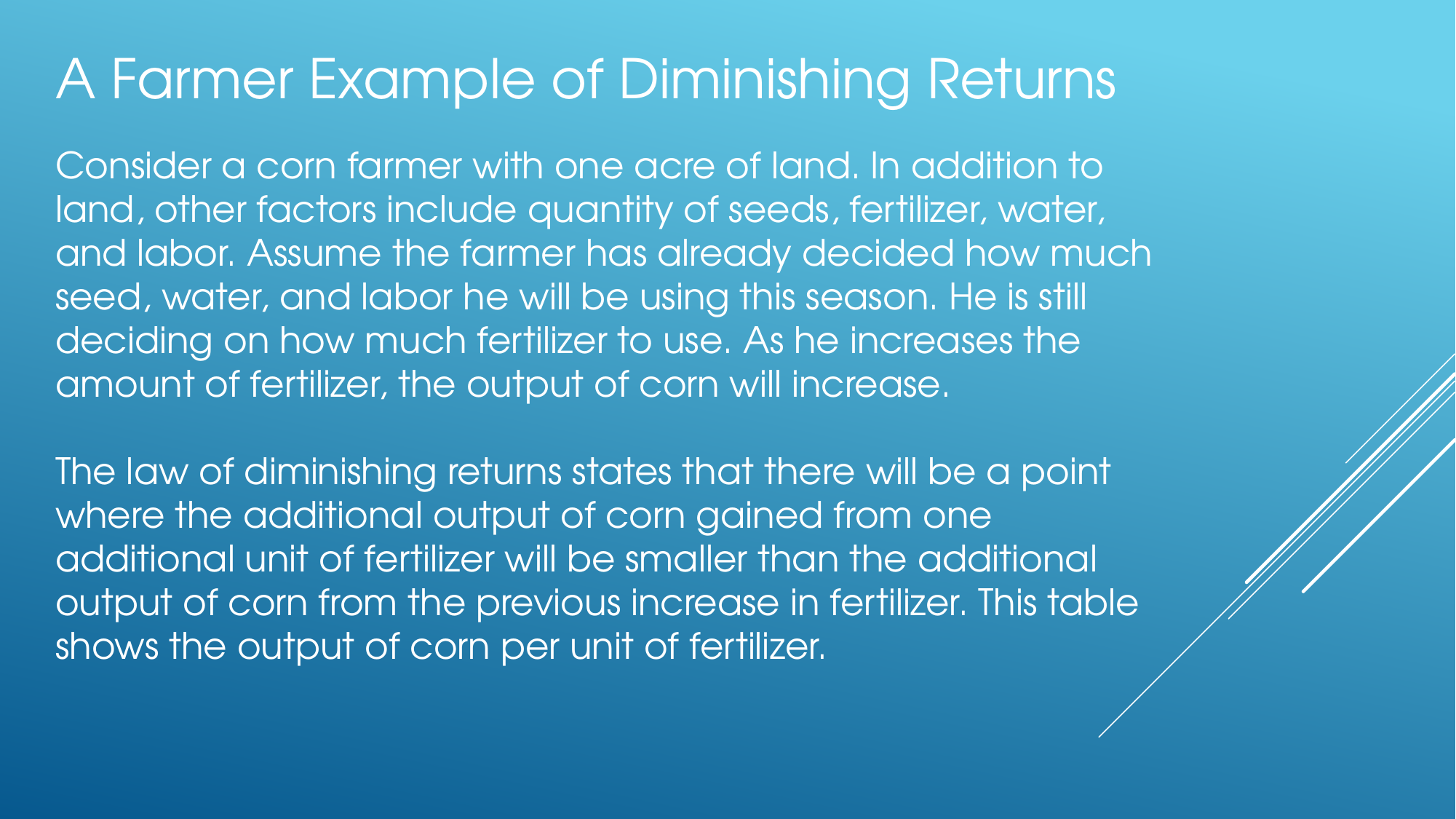

A Farmer Example of Diminishing Returns

Consider a corn farmer with one acre of land. In addition to land, other factors include quantity of seeds, fertilizer, water, and labor. Assume the farmer has already decided how much seed, water, and labor he will be using this season. He is still deciding on how much fertilizer to use. As he increases the amount of fertilizer, the output of corn will increase.

The law of diminishing returns states that there will be a point where the additional output of corn gained from one additional unit of fertilizer will be smaller than the additional output of corn from the previous increase in fertilizer. This table shows the output of corn per unit of fertilizer.